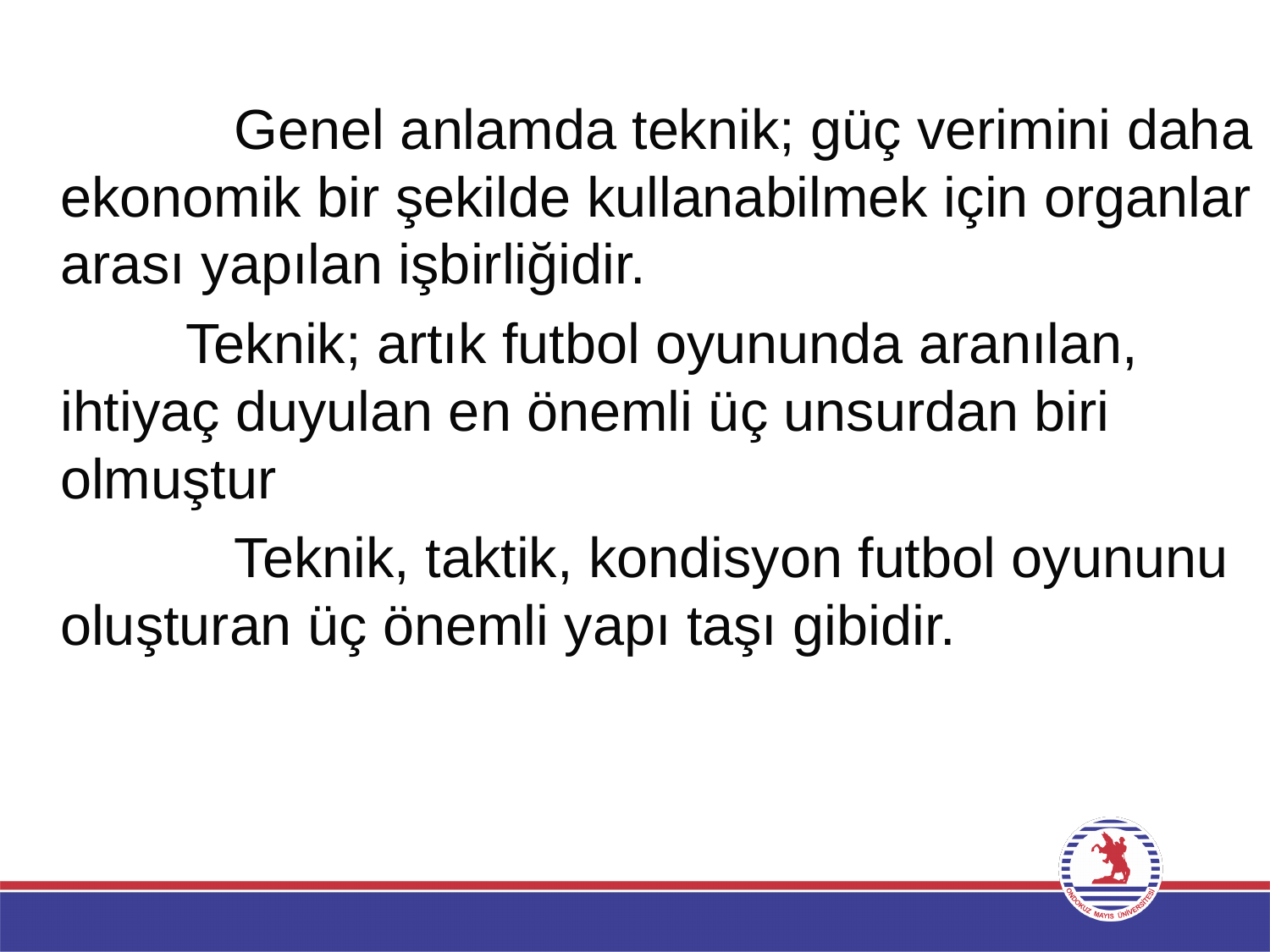

Genel anlamda teknik; güç verimini daha ekonomik bir şekilde kullanabilmek için organlar arası yapılan işbirliğidir.
	        Teknik; artık futbol oyununda aranılan, ihtiyaç duyulan en önemli üç unsurdan biri olmuştur
		   Teknik, taktik, kondisyon futbol oyununu oluşturan üç önemli yapı taşı gibidir.